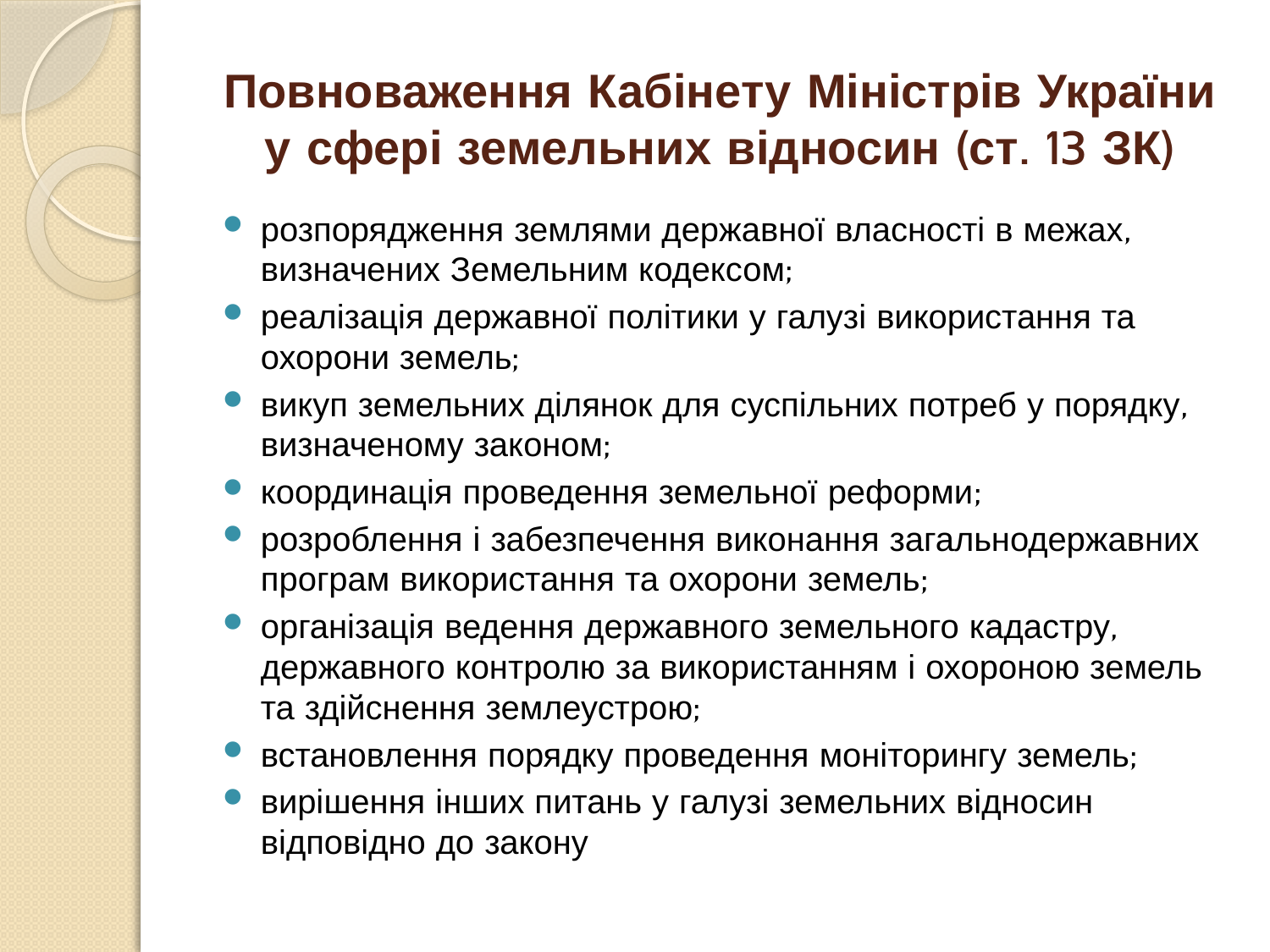

# Повноваження Кабінету Міністрів України у сфері земельних відносин (ст. 13 ЗК)
розпорядження землями державної власності в межах, визначених Земельним кодексом;
реалізація державної політики у галузі використання та охорони земель;
викуп земельних ділянок для суспільних потреб у порядку, визначеному законом;
координація проведення земельної реформи;
розроблення і забезпечення виконання загальнодержавних програм використання та охорони земель;
організація ведення державного земельного кадастру, державного контролю за використанням і охороною земель та здійснення землеустрою;
встановлення порядку проведення моніторингу земель;
вирішення інших питань у галузі земельних відносин відповідно до закону